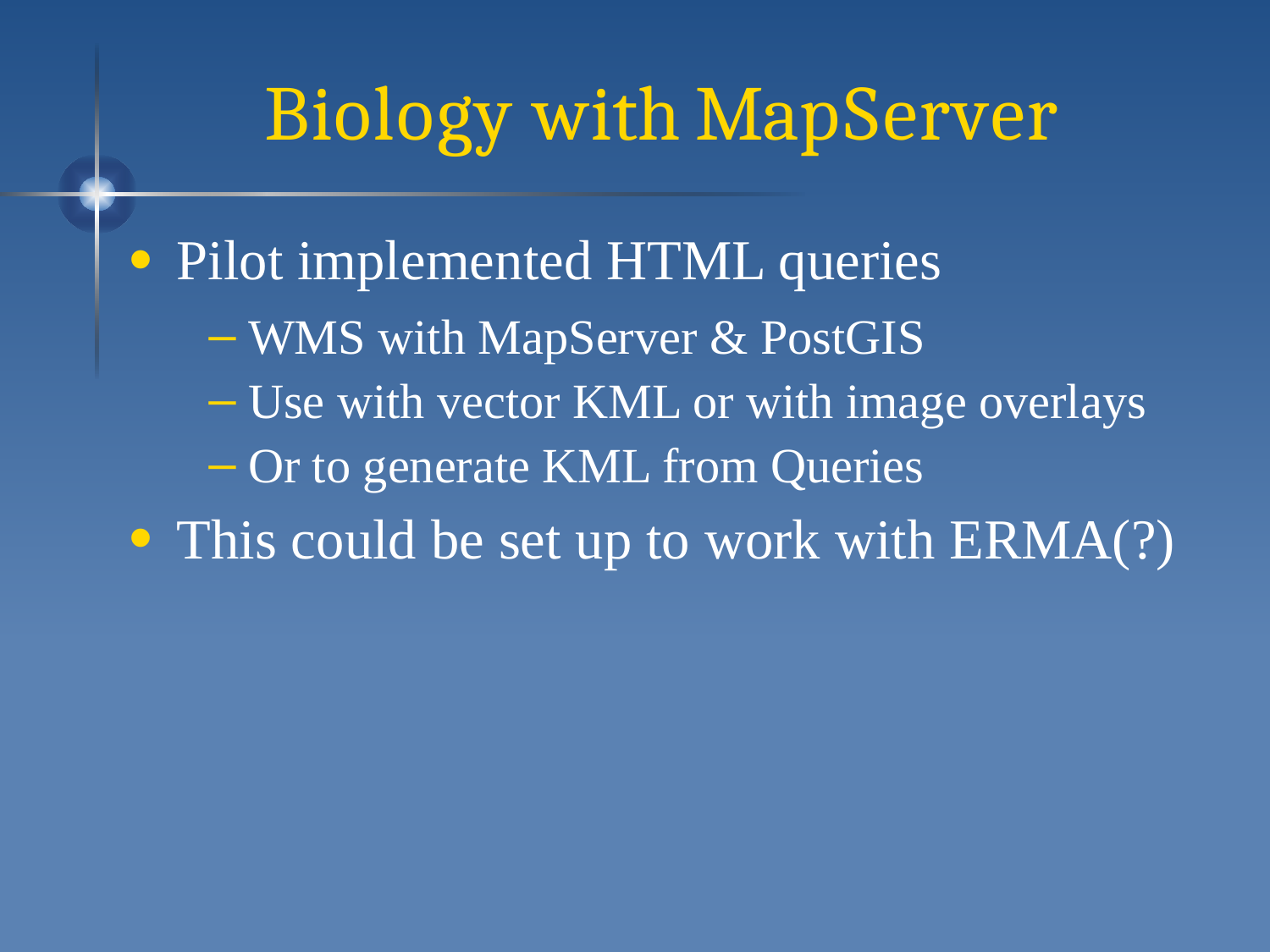

# Biology with MapServer
Pilot implemented HTML queries
WMS with MapServer & PostGIS
Use with vector KML or with image overlays
Or to generate KML from Queries
This could be set up to work with ERMA(?)